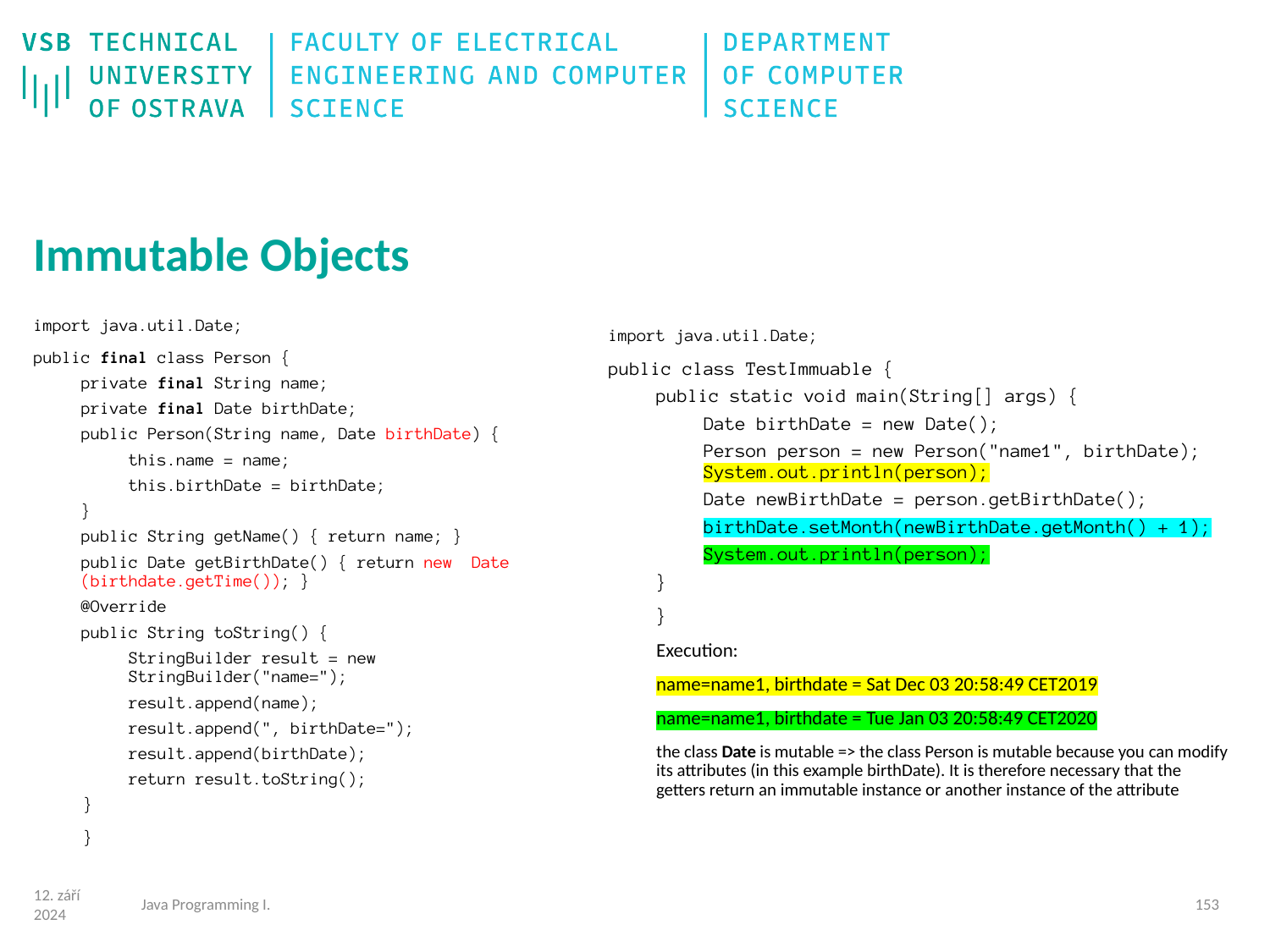

# Immutable Objects
import java.util.Date;
public final class Person {
private final String name;
private final Date birthDate;
public Person(String name, Date birthDate) {
this.name = name;
this.birthDate = birthDate;
}
public String getName() { return name; }
public Date getBirthDate() { return new  Date (birthdate.getTime()); }
@Override
public String toString() {
StringBuilder result = new StringBuilder("name=");
result.append(name);
result.append(", birthDate=");
result.append(birthDate);
return result.toString();
}
}
import java.util.Date;
public class TestImmuable {
public static void main(String[] args) {
Date birthDate = new Date();
Person person = new Person("name1", birthDate); System.out.println(person);
Date newBirthDate = person.getBirthDate();
birthDate.setMonth(newBirthDate.getMonth() + 1);
System.out.println(person);
}
}
Execution:
name=name1, birthdate = Sat Dec 03 20:58:49 CET2019
name=name1, birthdate = Tue Jan 03 20:58:49 CET2020
the class Date is mutable => the class Person is mutable because you can modify its attributes (in this example birthDate). It is therefore necessary that the getters return an immutable instance or another instance of the attribute
12. září 2024
Java Programming I.
153